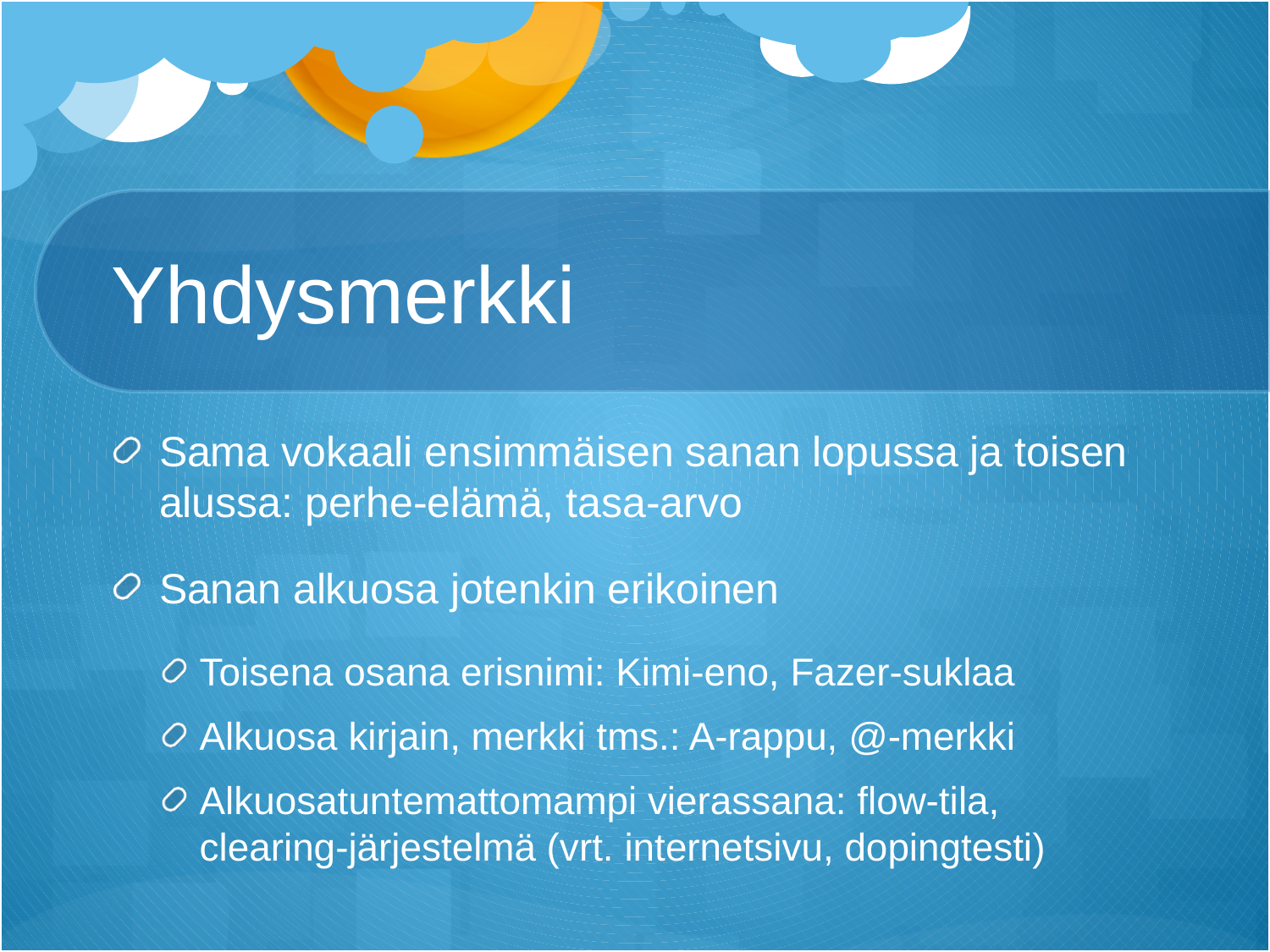

# Yhdysmerkki
Sama vokaali ensimmäisen sanan lopussa ja toisen alussa: perhe-elämä, tasa-arvo
Sanan alkuosa jotenkin erikoinen
Toisena osana erisnimi: Kimi-eno, Fazer-suklaa
Alkuosa kirjain, merkki tms.: A-rappu, @-merkki
Alkuosatuntemattomampi vierassana: flow-tila, clearing-järjestelmä (vrt. internetsivu, dopingtesti)